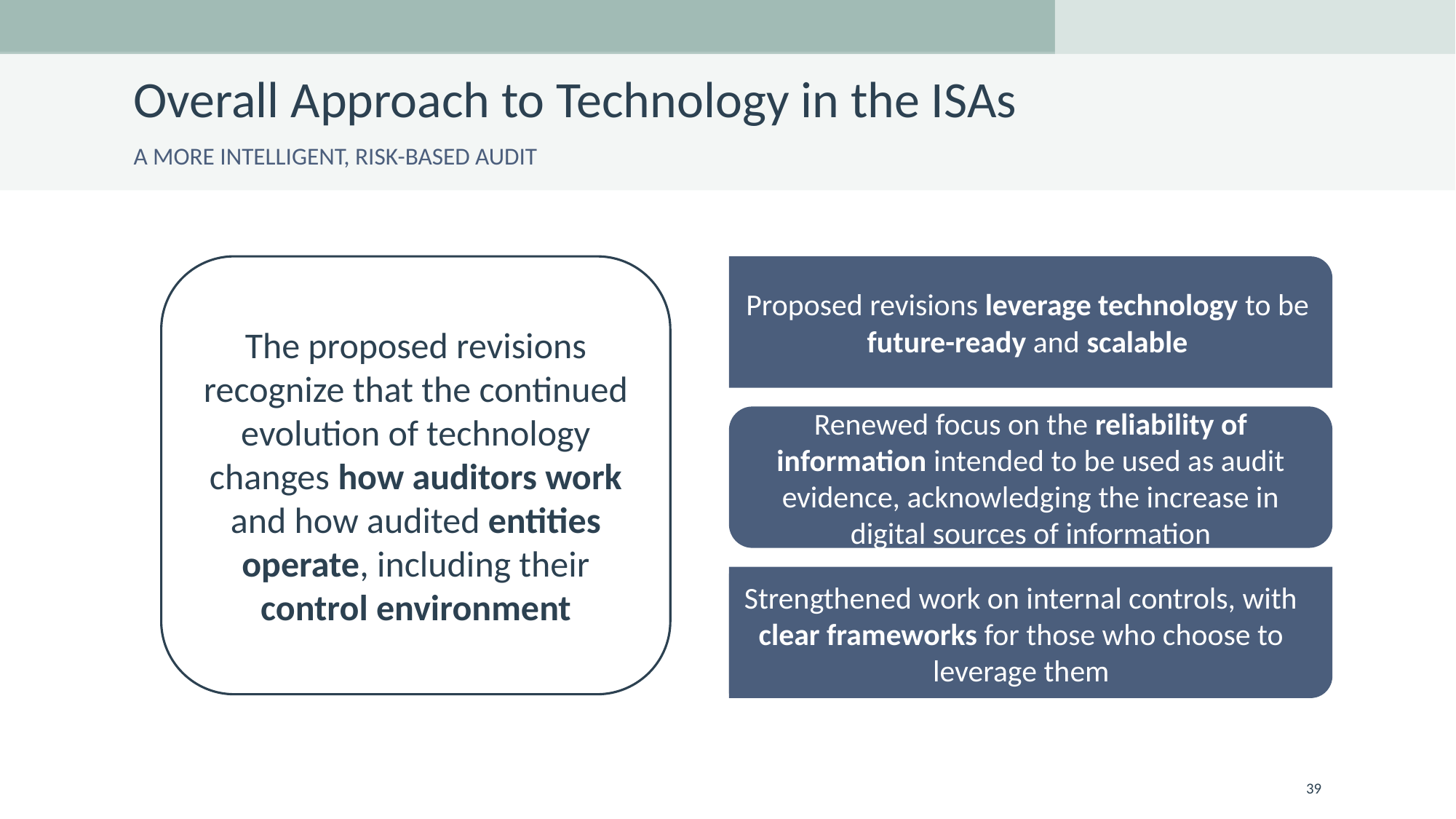

# Overall Approach to Technology in the ISAs
A More Intelligent, Risk-Based Audit
The proposed revisions recognize that the continued evolution of technology changes how auditors work and how audited entities operate, including their control environment
Proposed revisions leverage technology to be future-ready and scalable
Renewed focus on the reliability of information intended to be used as audit evidence, acknowledging the increase in digital sources of information

Strengthened work on internal controls, with clear frameworks for those who choose to leverage them
39